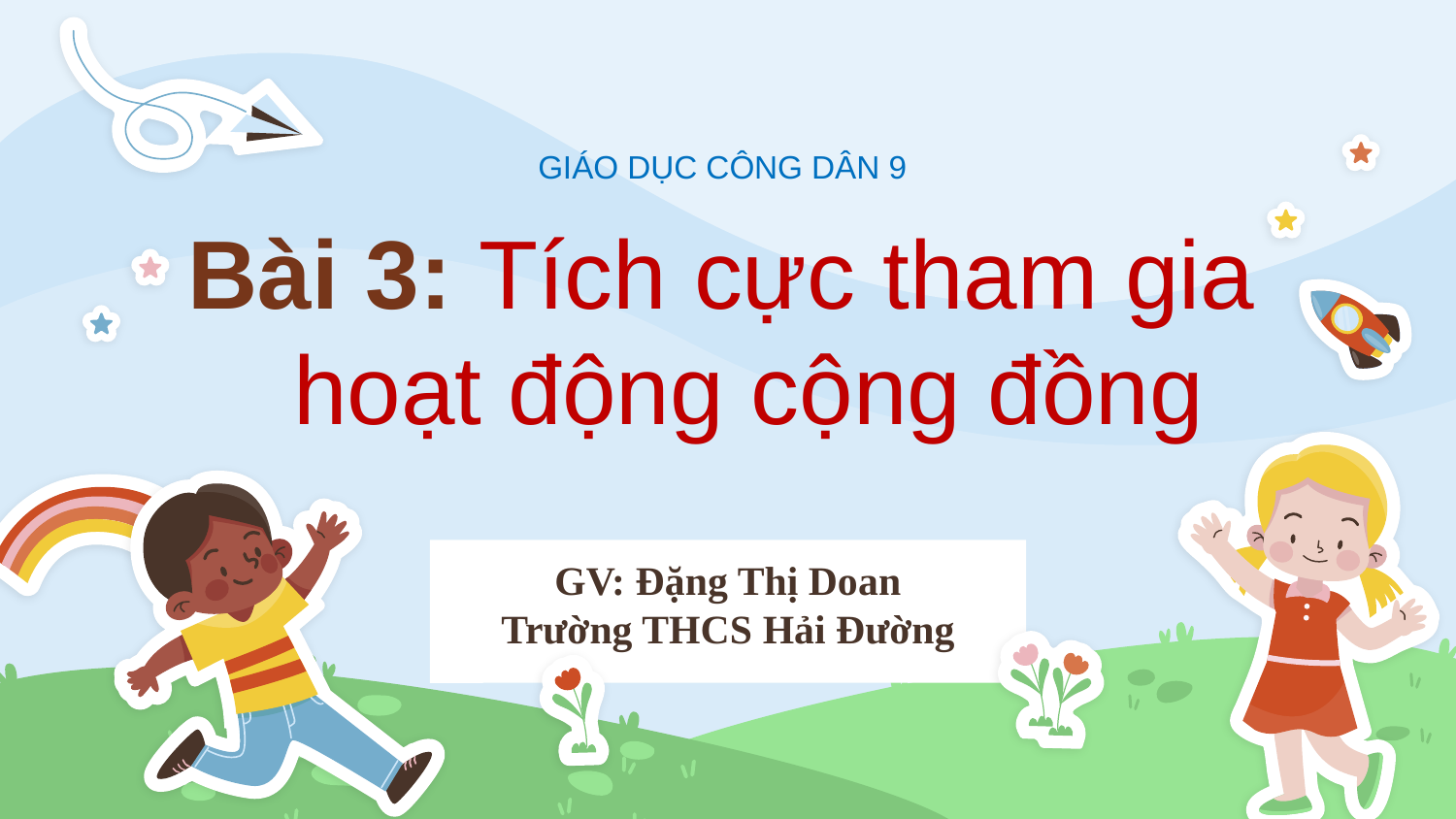

GIÁO DỤC CÔNG DÂN 9

Bài 3: Tích cực tham gia
 hoạt động cộng đồng

GV: Đặng Thị Doan
Trường THCS Hải Đường